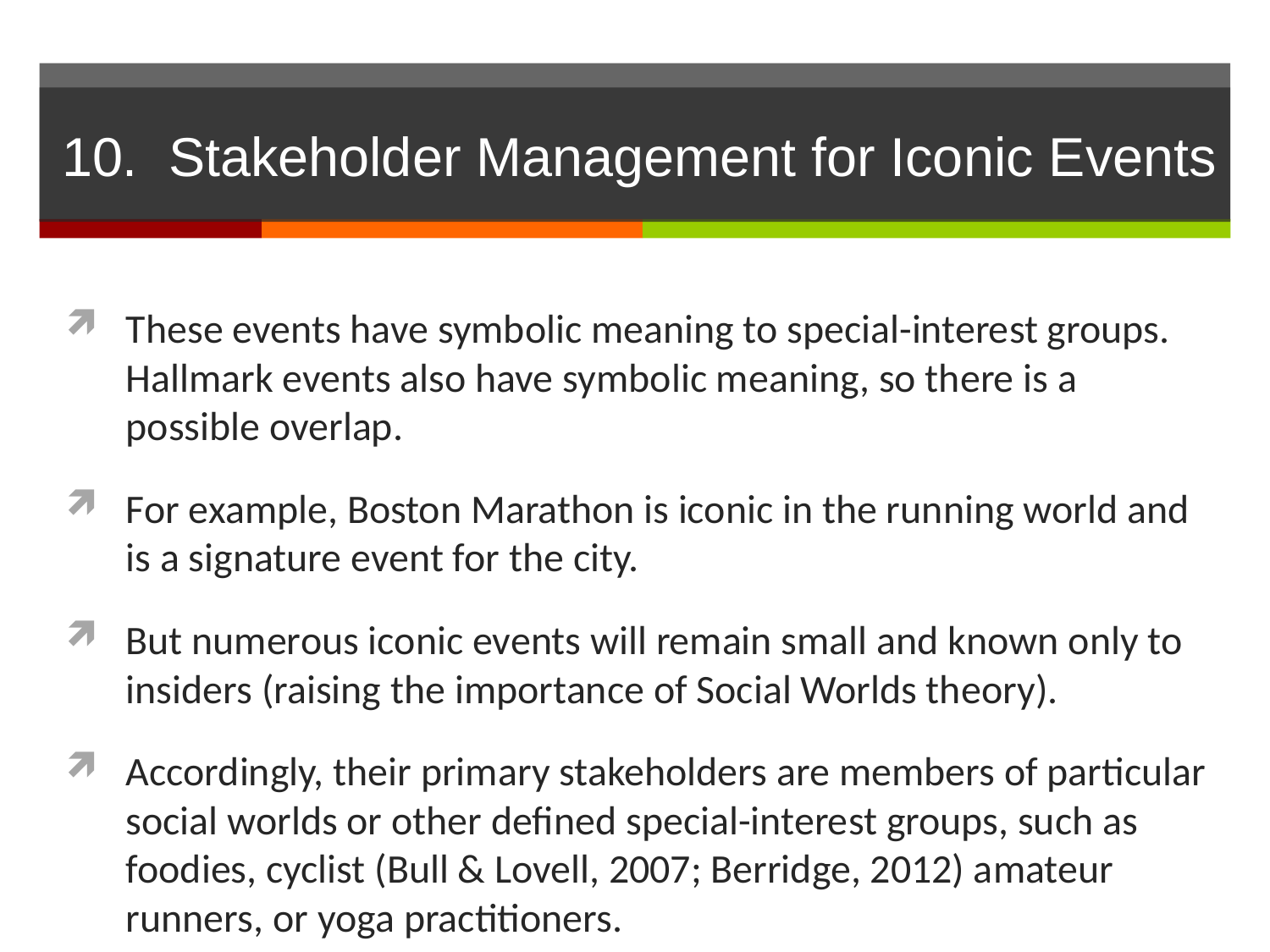

# 10.  Stakeholder Management for Iconic Events
These events have symbolic meaning to special-interest groups. Hallmark events also have symbolic meaning, so there is a possible overlap.
For example, Boston Marathon is iconic in the running world and is a signature event for the city.
But numerous iconic events will remain small and known only to insiders (raising the importance of Social Worlds theory).
Accordingly, their primary stakeholders are members of particular social worlds or other defined special-interest groups, such as foodies, cyclist (Bull & Lovell, 2007; Berridge, 2012) amateur runners, or yoga practitioners.